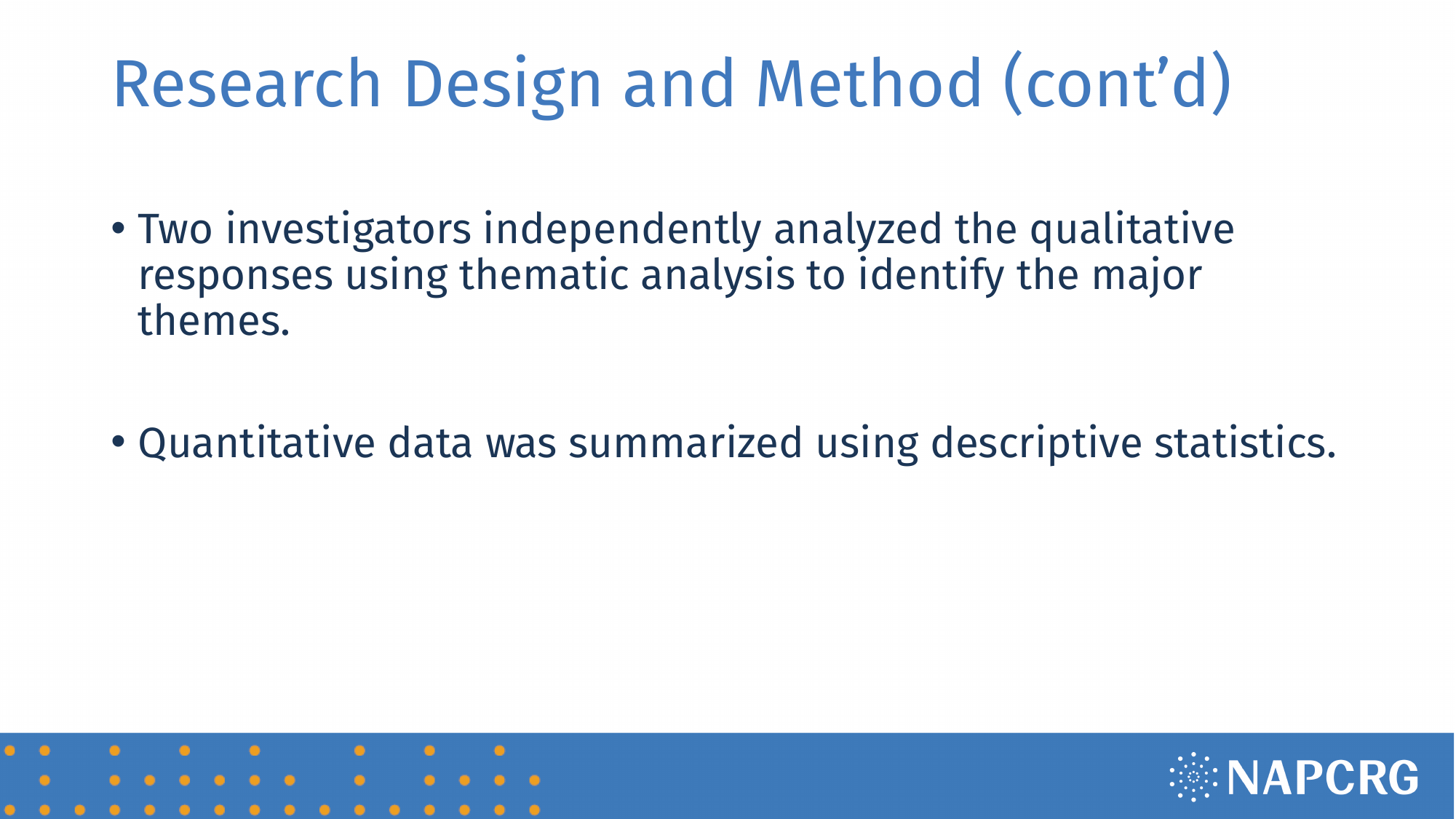

# Research Design and Method (cont’d)

Two investigators independently analyzed the qualitative responses using thematic analysis to identify the major themes.

Quantitative data was summarized using descriptive statistics.